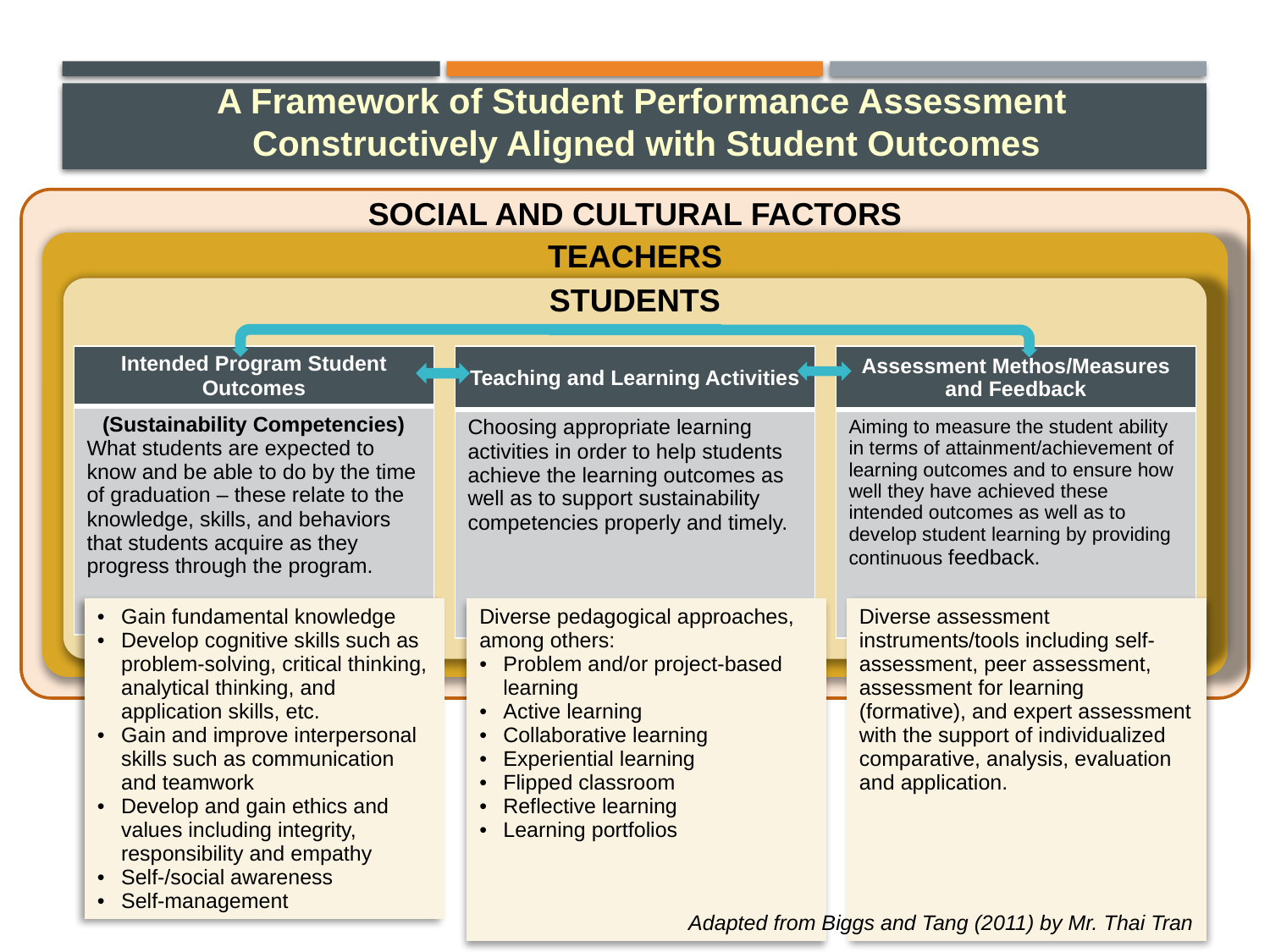

A Framework of Student Performance Assessment
Constructively Aligned with Student Outcomes
SOCIAL AND CULTURAL FACTORS
TEACHERS
STUDENTS

| Intended Program Student Outcomes |
| --- |
| (Sustainability Competencies) What students are expected to know and be able to do by the time of graduation – these relate to the knowledge, skills, and behaviors that students acquire as they progress through the program. |
| Teaching and Learning Activities |
| --- |
| Choosing appropriate learning activities in order to help students achieve the learning outcomes as well as to support sustainability competencies properly and timely. |
| Assessment Methos/Measures and Feedback |
| --- |
| Aiming to measure the student ability in terms of attainment/achievement of learning outcomes and to ensure how well they have achieved these intended outcomes as well as to develop student learning by providing continuous feedback. |

| Gain fundamental knowledge Develop cognitive skills such as problem-solving, critical thinking, analytical thinking, and application skills, etc. Gain and improve interpersonal skills such as communication and teamwork Develop and gain ethics and values including integrity, responsibility and empathy Self-/social awareness Self-management |
| --- |
| Diverse pedagogical approaches, among others: Problem and/or project-based learning Active learning Collaborative learning Experiential learning Flipped classroom Reflective learning Learning portfolios |
| --- |
| Diverse assessment instruments/tools including self-assessment, peer assessment, assessment for learning (formative), and expert assessment with the support of individualized comparative, analysis, evaluation and application. |
| --- |
Adapted from Biggs and Tang (2011) by Mr. Thai Tran